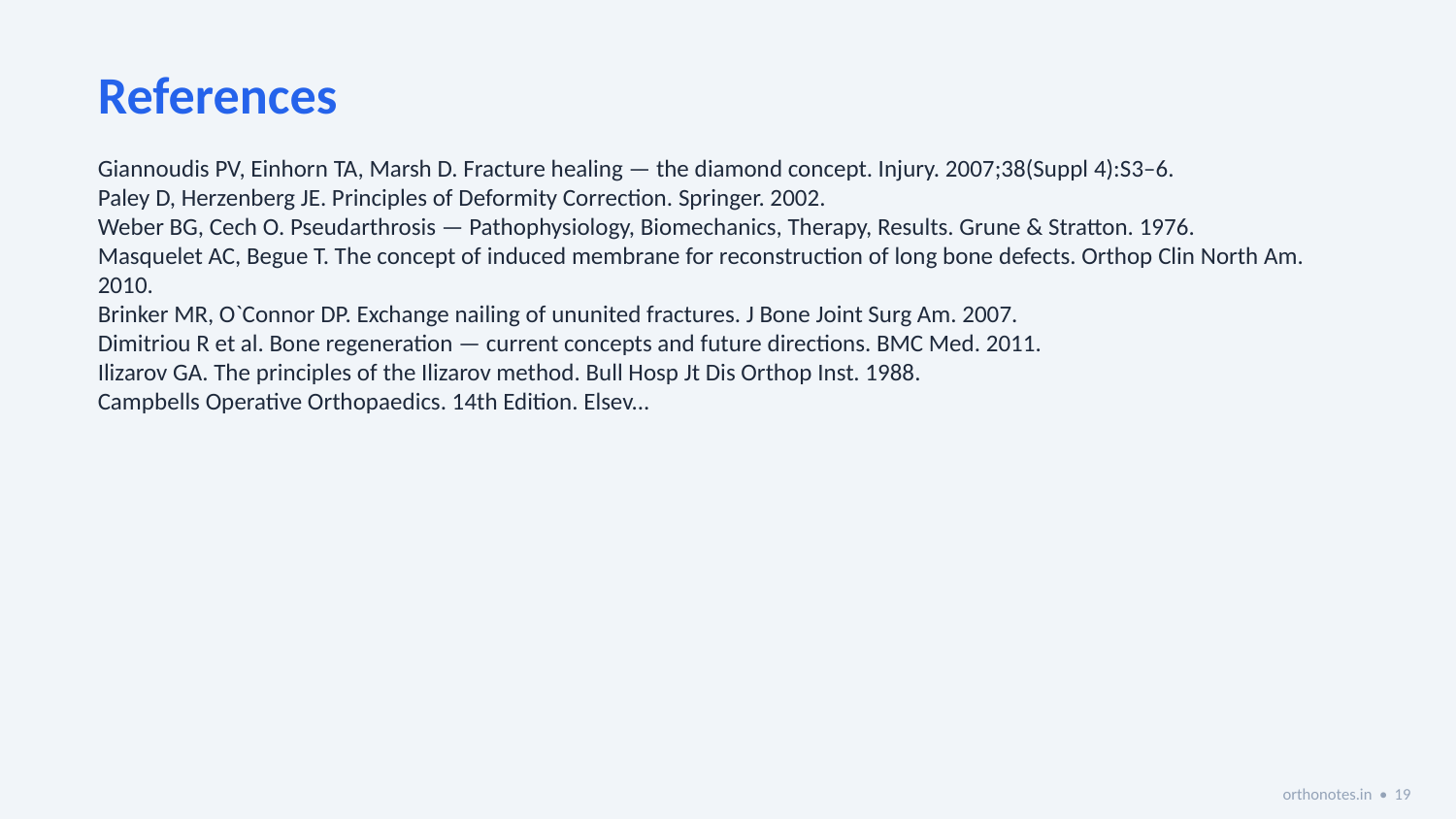

References
Giannoudis PV, Einhorn TA, Marsh D. Fracture healing — the diamond concept. Injury. 2007;38(Suppl 4):S3–6.
Paley D, Herzenberg JE. Principles of Deformity Correction. Springer. 2002.
Weber BG, Cech O. Pseudarthrosis — Pathophysiology, Biomechanics, Therapy, Results. Grune & Stratton. 1976.
Masquelet AC, Begue T. The concept of induced membrane for reconstruction of long bone defects. Orthop Clin North Am. 2010.
Brinker MR, O`Connor DP. Exchange nailing of ununited fractures. J Bone Joint Surg Am. 2007.
Dimitriou R et al. Bone regeneration — current concepts and future directions. BMC Med. 2011.
Ilizarov GA. The principles of the Ilizarov method. Bull Hosp Jt Dis Orthop Inst. 1988.
Campbells Operative Orthopaedics. 14th Edition. Elsev...
orthonotes.in  •  19